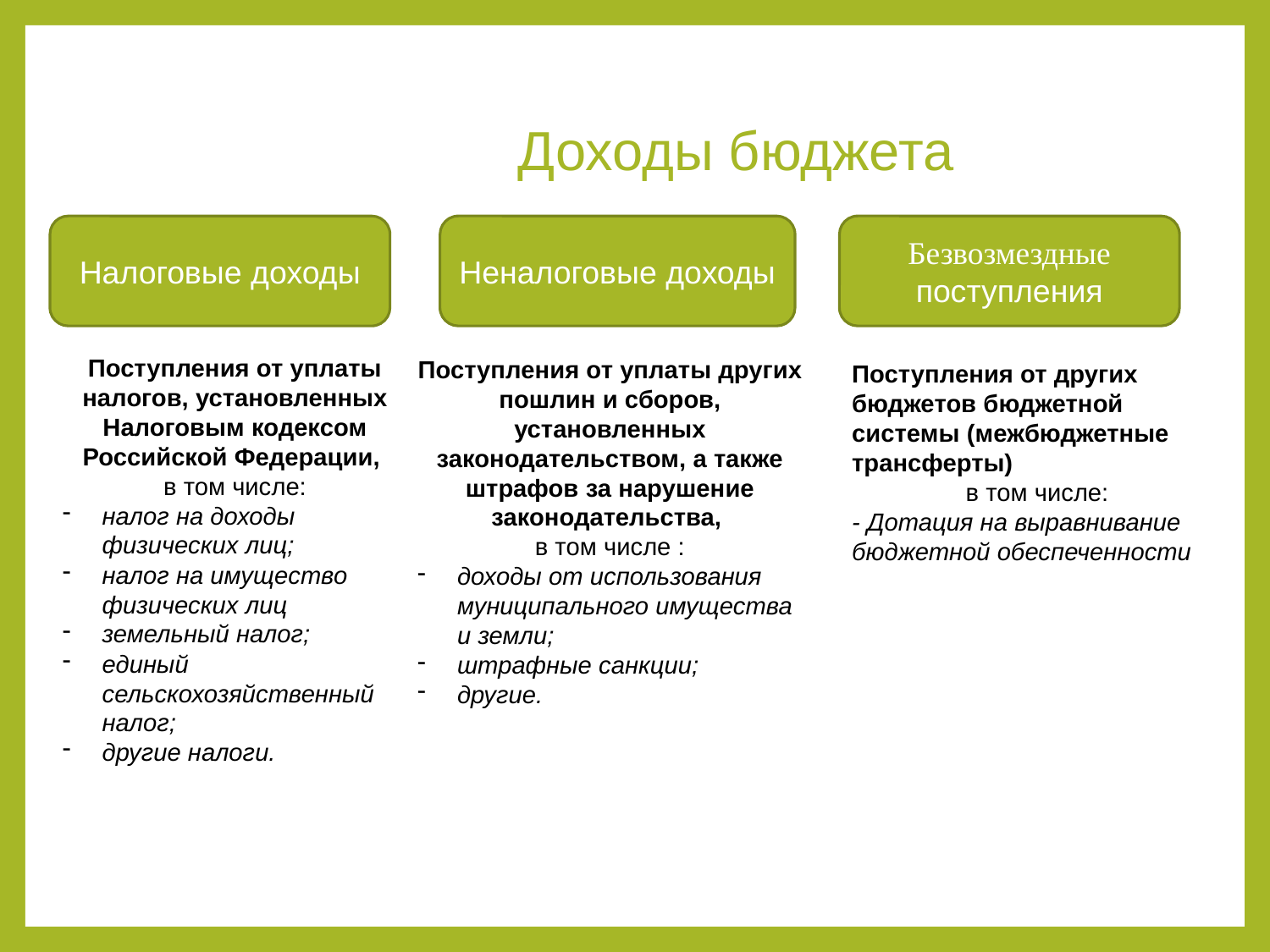

Доходы бюджета
Налоговые доходы
Неналоговые доходы
Безвозмездные поступления
Поступления от уплаты налогов, установленных Налоговым кодексом Российской Федерации,
в том числе:
налог на доходы физических лиц;
налог на имущество  физических лиц
земельный налог;
единый сельскохозяйственный налог;
другие налоги.

Поступления от уплаты других пошлин и сборов, установленных законодательством, а также штрафов за нарушение законодательства,
в том числе :
доходы от использования муниципального имущества и земли;
штрафные санкции;
другие.
Поступления от других бюджетов бюджетной системы (межбюджетные трансферты)
в том числе:
- Дотация на выравнивание бюджетной обеспеченности